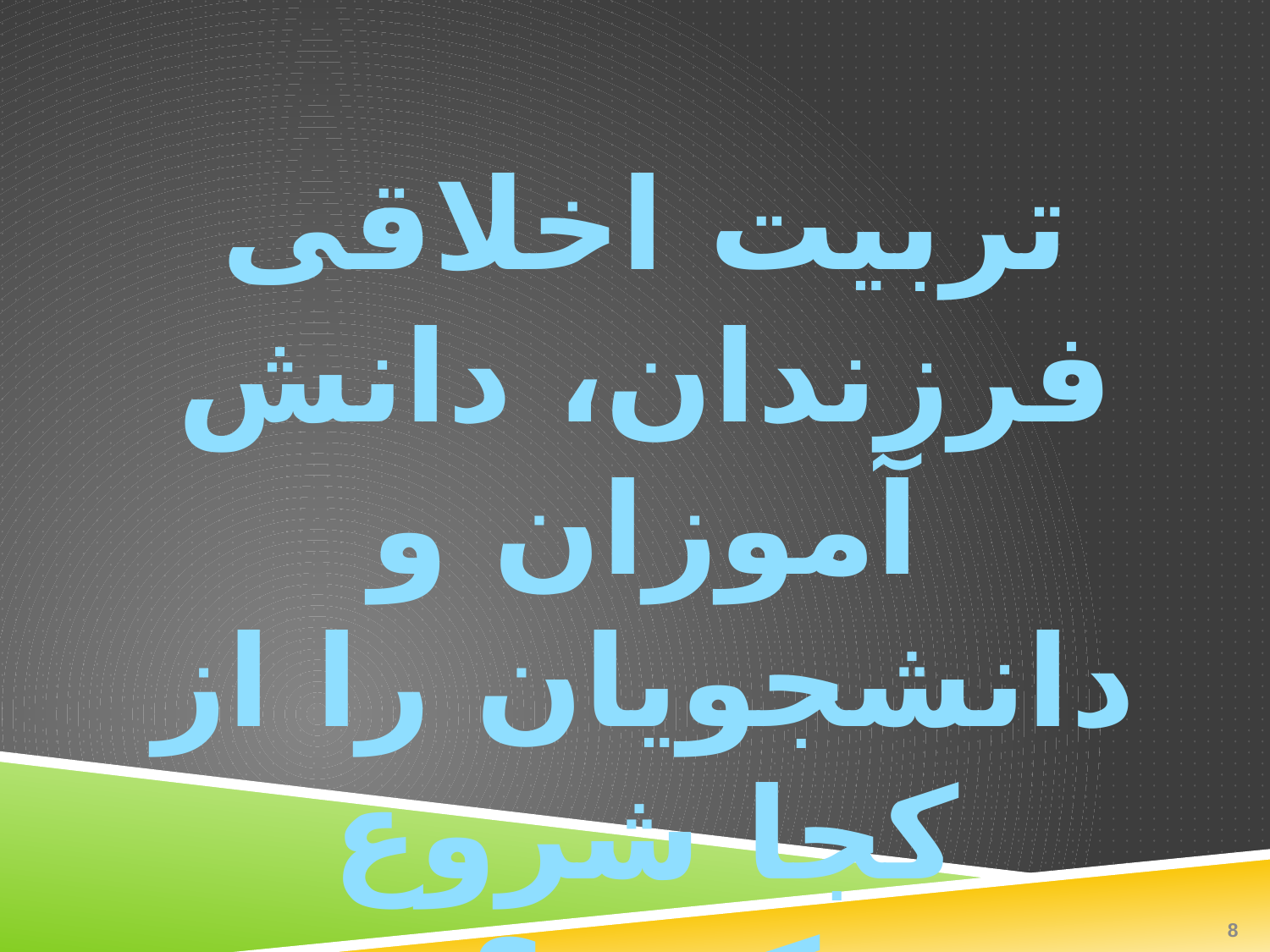

تربیت اخلاقی فرزندان، دانش آموزان و دانشجویان را از کجا شروع کنیم؟
8